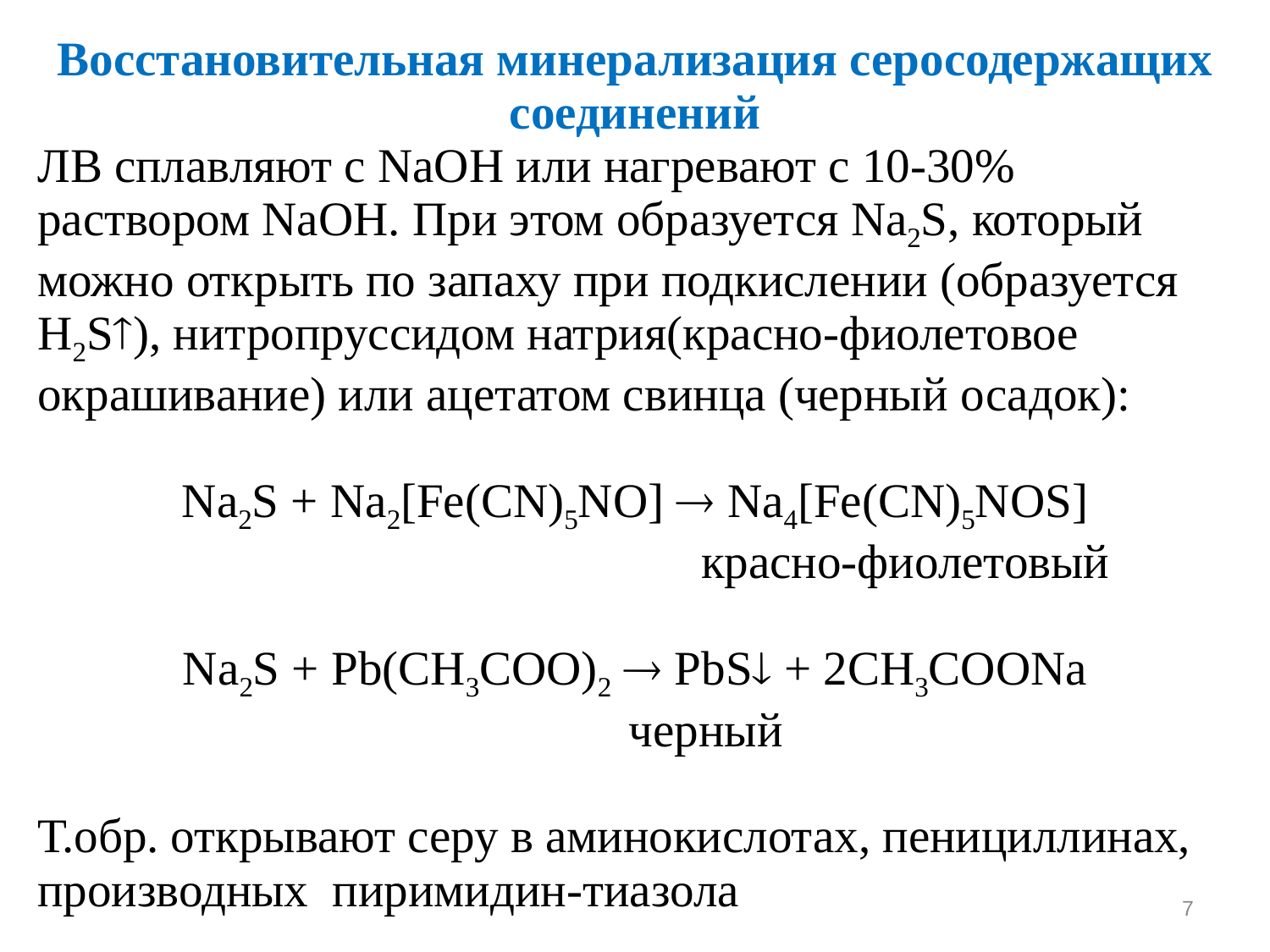

Восстановительная минерализация серосодержащих соединений
ЛВ сплавляют с NaOH или нагревают с 10-30% раствором NaOH. При этом образуется Na2S, который можно открыть по запаху при подкислении (образуется H2S↑), нитропруссидом натрия(красно-фиолетовое окрашивание) или ацетатом свинца (черный осадок):

Na2S + Na2[Fe(CN)5NO] → Na4[Fe(CN)5NOS]
                                                       красно-фиолетовый

Na2S + Pb(CH3COO)2 → PbS↓ + 2CH3COONa
                                                 черный

Т.обр. открывают серу в аминокислотах, пенициллинах,
производных  пиримидин-тиазола

7